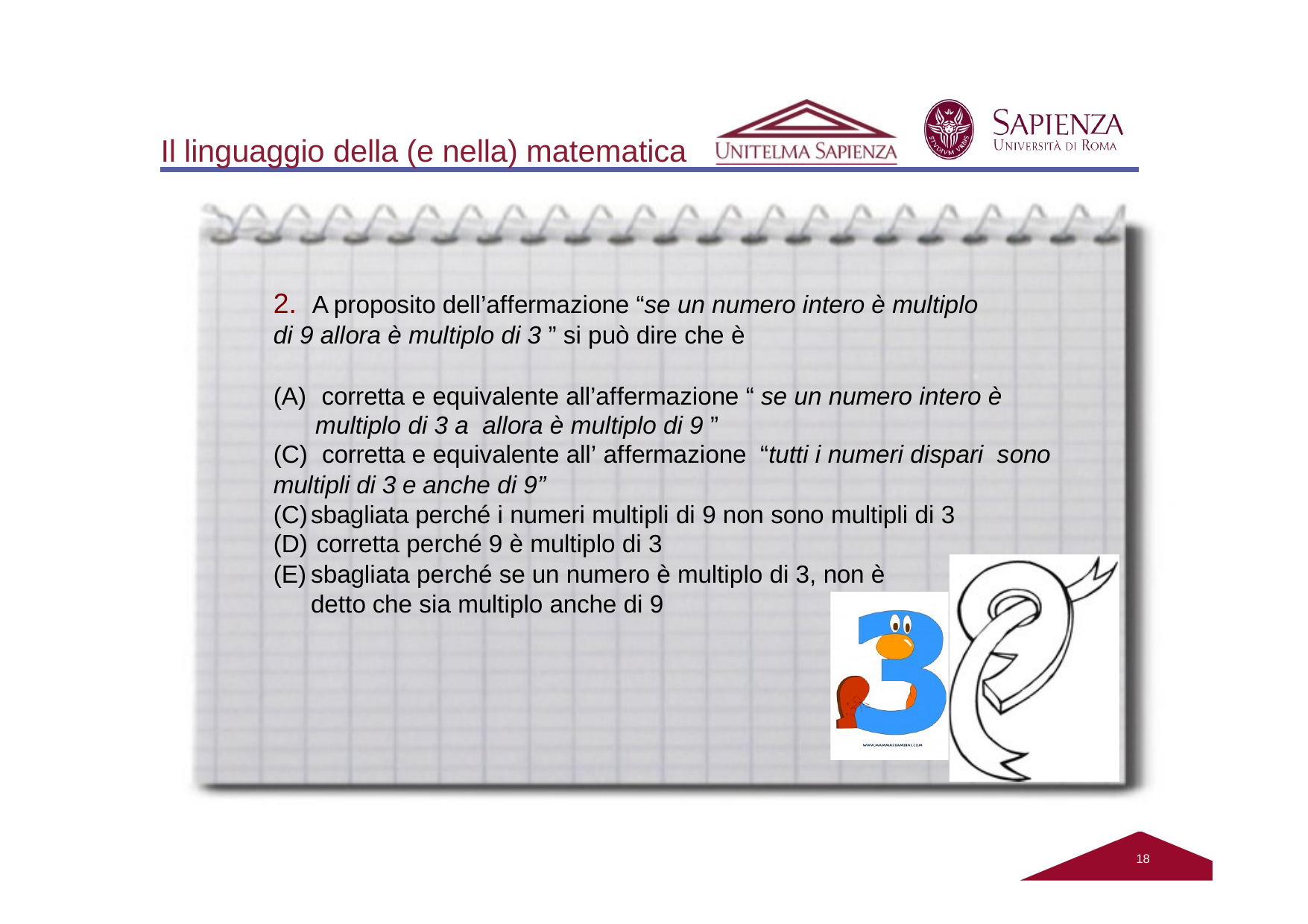

# Il linguaggio della (e nella) matematica

2.  A proposito dell’affermazione “se un numero intero è multiplo di 9 allora è multiplo di 3 ” si può dire che è

(A)  corretta e equivalente all’affermazione “ se un numero intero è multiplo di 3 a  allora è multiplo di 9 ”
(C)  corretta e equivalente all’ affermazione  “tutti i numeri dispari  sono
multipli di 3 e anche di 9”
sbagliata perché i numeri multipli di 9 non sono multipli di 3
corretta perché 9 è multiplo di 3
sbagliata perché se un numero è multiplo di 3, non è detto che sia multiplo anche di 9

18